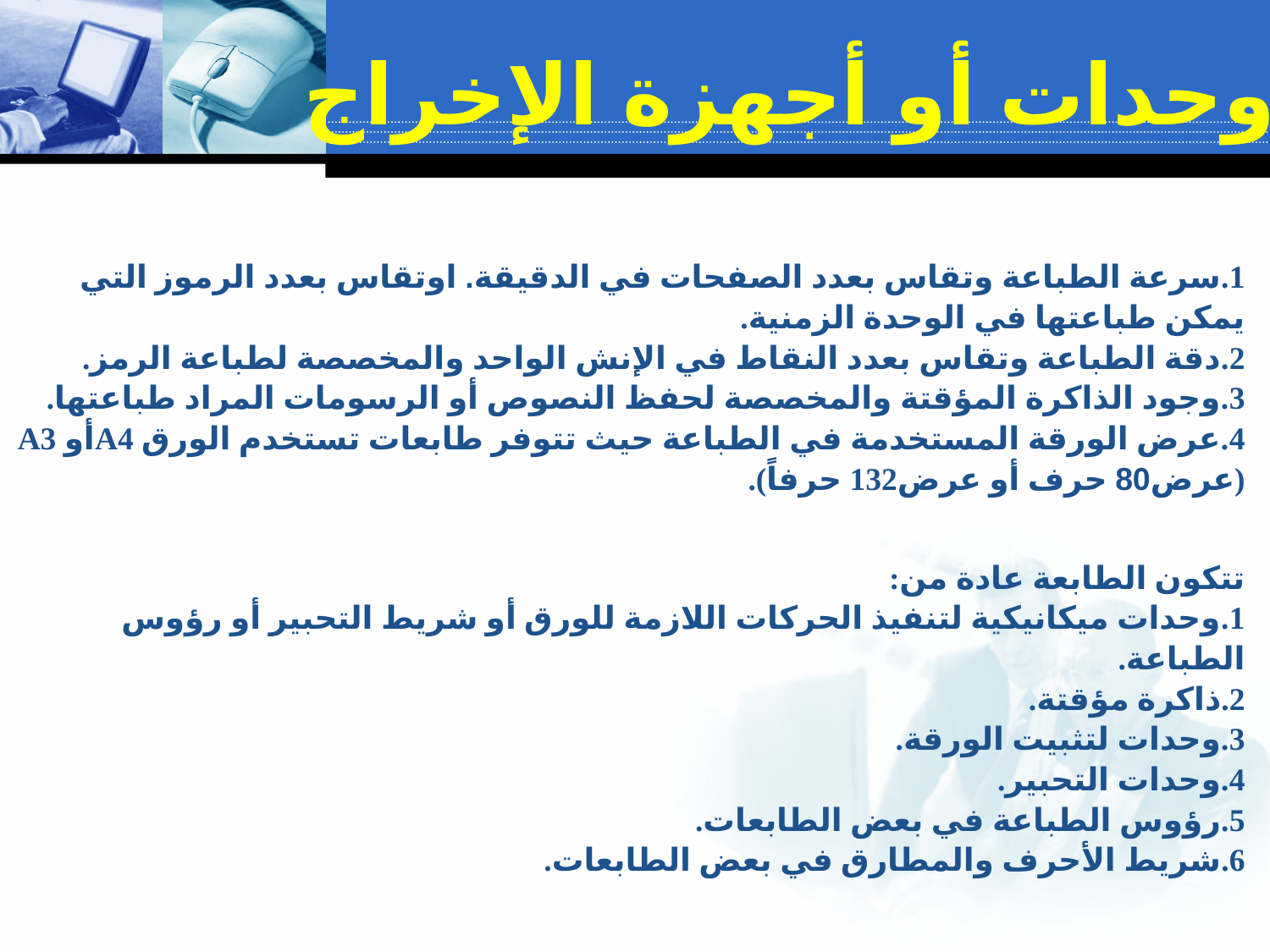

# وحدات أو أجهزة الإخراج
| 1.سرعة الطباعة وتقاس بعدد الصفحات في الدقيقة. اوتقاس بعدد الرموز التي يمكن طباعتها في الوحدة الزمنية. 2.دقة الطباعة وتقاس بعدد النقاط في الإنش الواحد والمخصصة لطباعة الرمز. 3.وجود الذاكرة المؤقتة والمخصصة لحفظ النصوص أو الرسومات المراد طباعتها. 4.عرض الورقة المستخدمة في الطباعة حيث تتوفر طابعات تستخدم الورق A4أو A3 (عرض80 حرف أو عرض132 حرفاً). تتكون الطابعة عادة من: 1.وحدات ميكانيكية لتنفيذ الحركات اللازمة للورق أو شريط التحبير أو رؤوس الطباعة. 2.ذاكرة مؤقتة. 3.وحدات لتثبيت الورقة. 4.وحدات التحبير. 5.رؤوس الطباعة في بعض الطابعات. 6.شريط الأحرف والمطارق في بعض الطابعات. |
| --- |